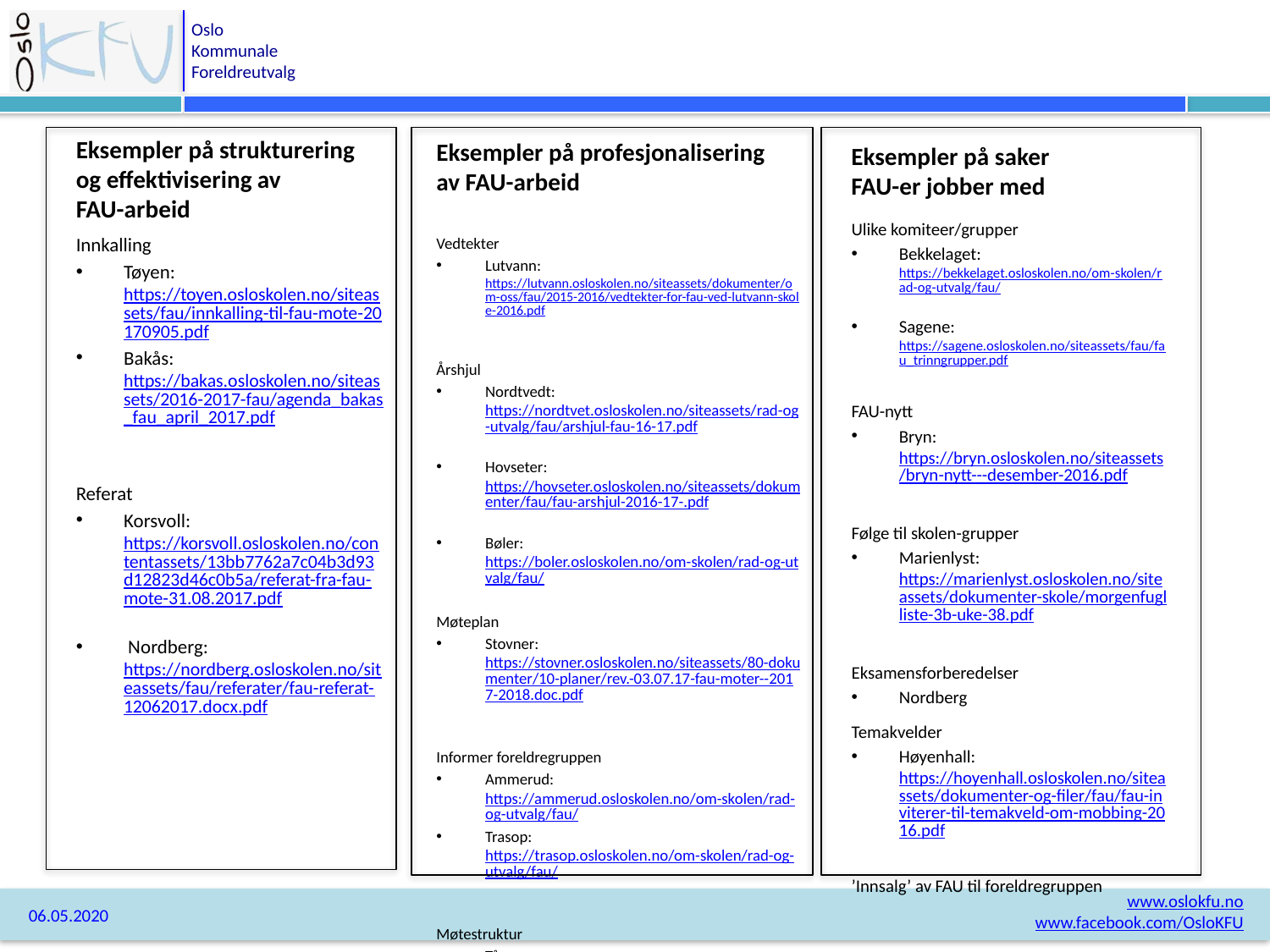

Eksempler på strukturering
og effektivisering av
FAU-arbeid
Eksempler på profesjonalisering
av FAU-arbeid
Eksempler på saker
FAU-er jobber med
Ulike komiteer/grupper
Bekkelaget: https://bekkelaget.osloskolen.no/om-skolen/rad-og-utvalg/fau/
Sagene: https://sagene.osloskolen.no/siteassets/fau/fau_trinngrupper.pdf

FAU-nytt
Bryn: https://bryn.osloskolen.no/siteassets/bryn-nytt---desember-2016.pdf

Følge til skolen-grupper
Marienlyst: https://marienlyst.osloskolen.no/siteassets/dokumenter-skole/morgenfuglliste-3b-uke-38.pdf

Eksamensforberedelser
Nordberg

Temakvelder
Høyenhall: https://hoyenhall.osloskolen.no/siteassets/dokumenter-og-filer/fau/fau-inviterer-til-temakveld-om-mobbing-2016.pdf

’Innsalg’ av FAU til foreldregruppen
Innkalling
Tøyen: https://toyen.osloskolen.no/siteassets/fau/innkalling-til-fau-mote-20170905.pdf
Bakås: https://bakas.osloskolen.no/siteassets/2016-2017-fau/agenda_bakas_fau_april_2017.pdf

Referat
Korsvoll: https://korsvoll.osloskolen.no/contentassets/13bb7762a7c04b3d93d12823d46c0b5a/referat-fra-fau-mote-31.08.2017.pdf
 Nordberg: https://nordberg.osloskolen.no/siteassets/fau/referater/fau-referat-12062017.docx.pdf

Vedtekter
Lutvann: https://lutvann.osloskolen.no/siteassets/dokumenter/om-oss/fau/2015-2016/vedtekter-for-fau-ved-lutvann-skole-2016.pdf

Årshjul
Nordtvedt: https://nordtvet.osloskolen.no/siteassets/rad-og-utvalg/fau/arshjul-fau-16-17.pdf
Hovseter: https://hovseter.osloskolen.no/siteassets/dokumenter/fau/fau-arshjul-2016-17-.pdf
Bøler: https://boler.osloskolen.no/om-skolen/rad-og-utvalg/fau/

Møteplan
Stovner: https://stovner.osloskolen.no/siteassets/80-dokumenter/10-planer/rev.-03.07.17-fau-moter--2017-2018.doc.pdf

Informer foreldregruppen
Ammerud: https://ammerud.osloskolen.no/om-skolen/rad-og-utvalg/fau/
Trasop: https://trasop.osloskolen.no/om-skolen/rad-og-utvalg/fau/

Møtestruktur
Tåsen: https://tasen.osloskolen.no/siteassets/dokumenter/om-skolen/faureferater/fauref-2015_2016/mote--og-arbeidsstruktur-fau-v2-2-14-12-15.pdf
06.05.2020